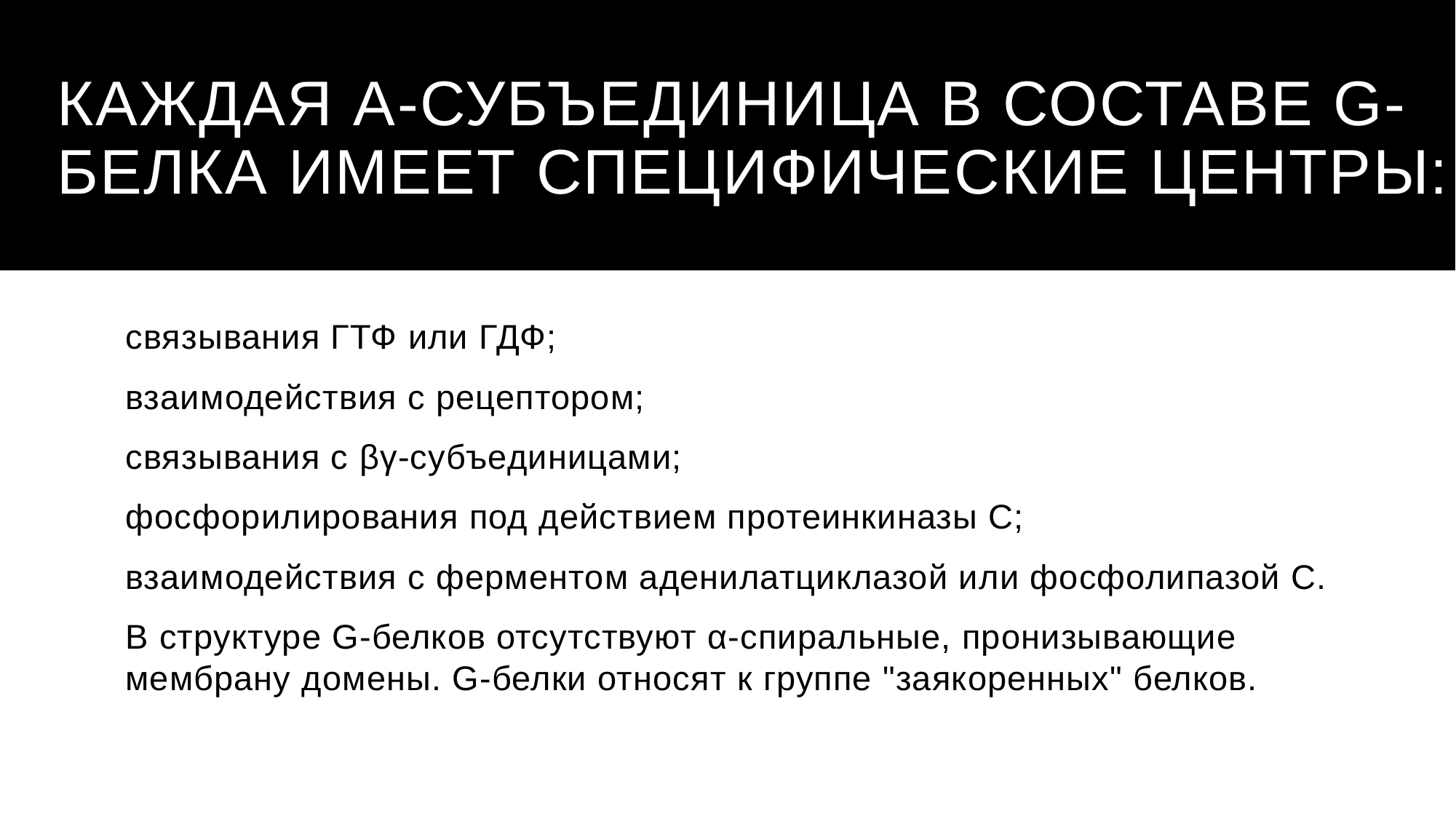

# Каждая а-субъединица в составе G-белка имеет специфические центры:
связывания ГТФ или ГДФ;
взаимодействия с рецептором;
связывания с βγ-субъединицами;
фосфорилирования под действием протеинкиназы С;
взаимодействия с ферментом аденилатциклазой или фосфолипазой С.
В структуре G-белков отсутствуют α-спиральные, пронизывающие мембрану домены. G-белки относят к группе "заякоренных" белков.